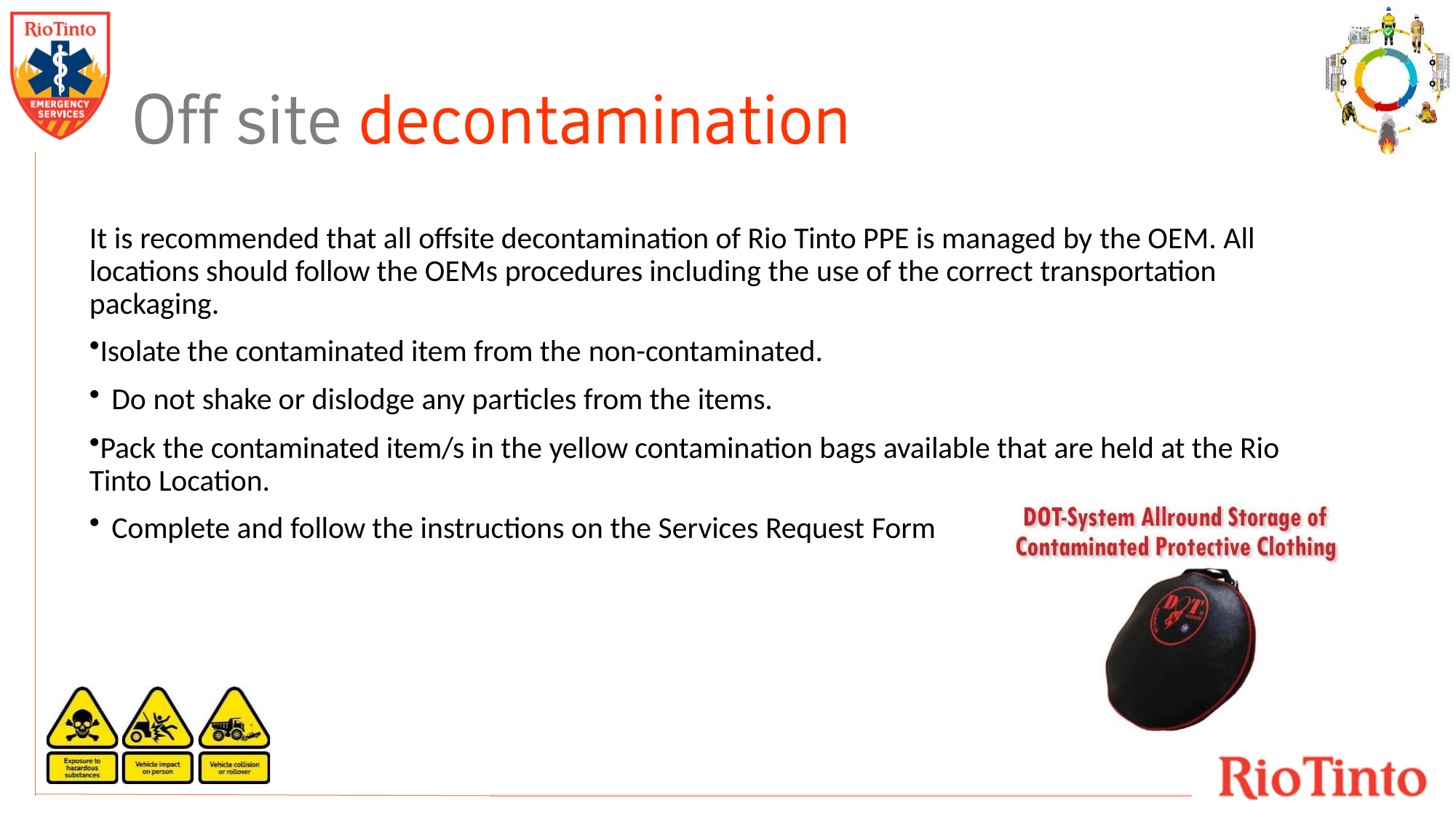

It is recommended that all offsite decontamination of Rio Tinto PPE is managed by the OEM. All  locations should follow the OEMs procedures including the use of the correct transportation  packaging.
Isolate the contaminated item from the non-contaminated.
Do not shake or dislodge any particles from the items.
Pack the contaminated item/s in the yellow contamination bags available that are held at the Rio  Tinto Location.
Complete and follow the instructions on the Services Request Form